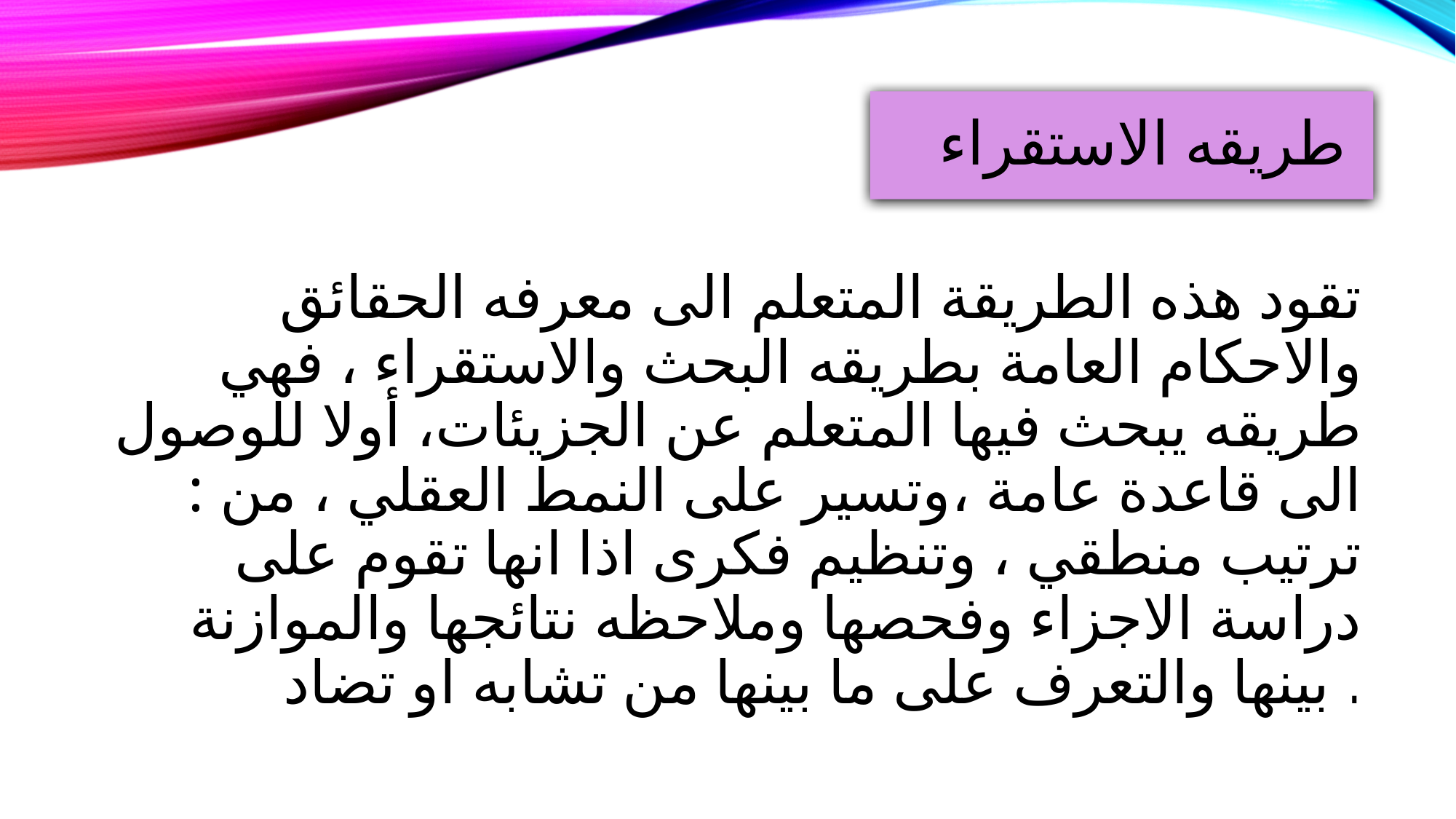

# طريقه الاستقراء
تقود هذه الطريقة المتعلم الى معرفه الحقائق والاحكام العامة بطريقه البحث والاستقراء ، فهي طريقه يبحث فيها المتعلم عن الجزيئات، أولا للوصول الى قاعدة عامة ،وتسير على النمط العقلي ، من : ترتيب منطقي ، وتنظيم فكرى اذا انها تقوم على دراسة الاجزاء وفحصها وملاحظه نتائجها والموازنة بينها والتعرف على ما بينها من تشابه او تضاد .